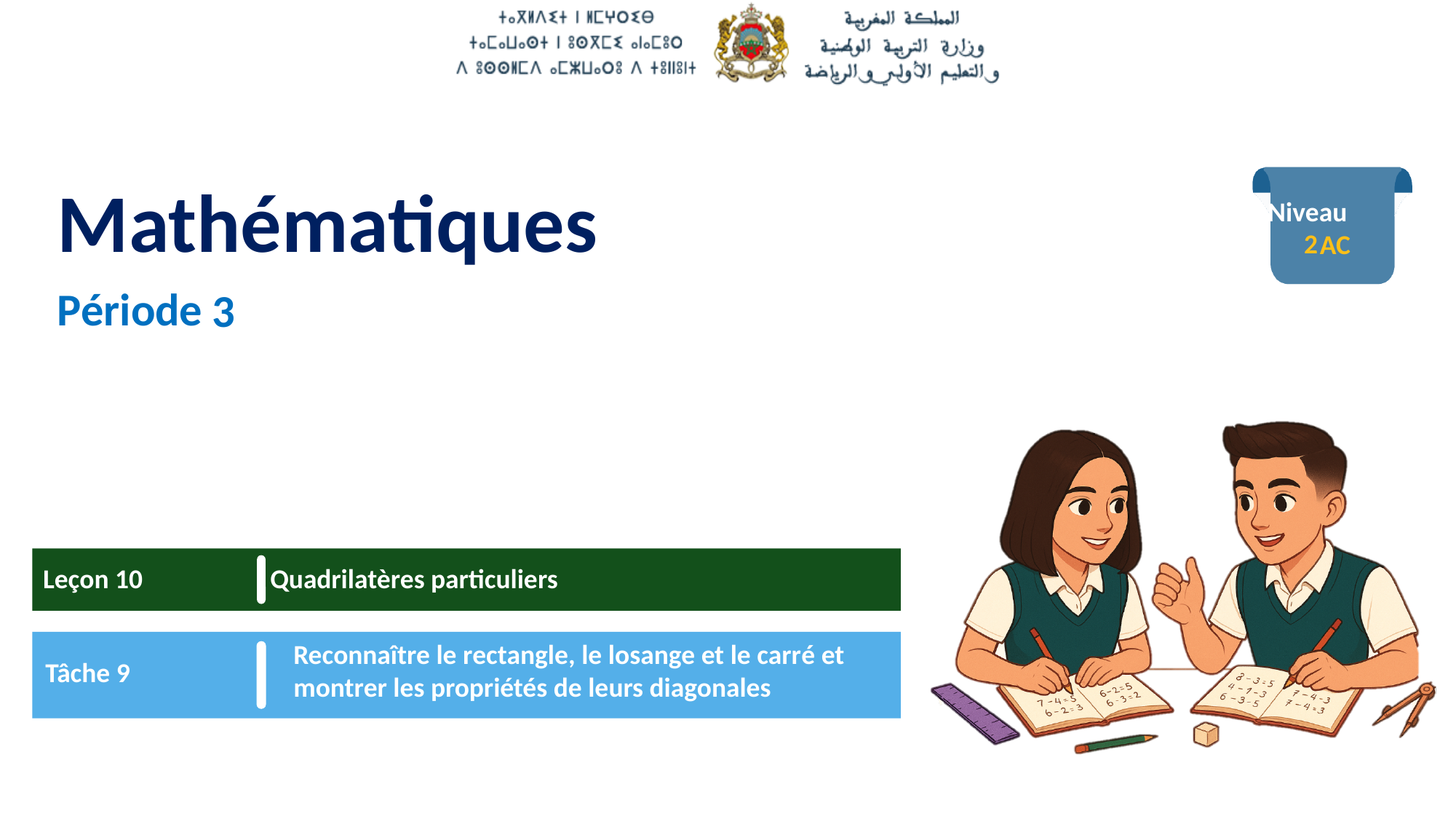

2
3
Leçon 10
 Quadrilatères particuliers

Reconnaître le rectangle, le losange et le carré et montrer les propriétés de leurs diagonales

Tâche 9